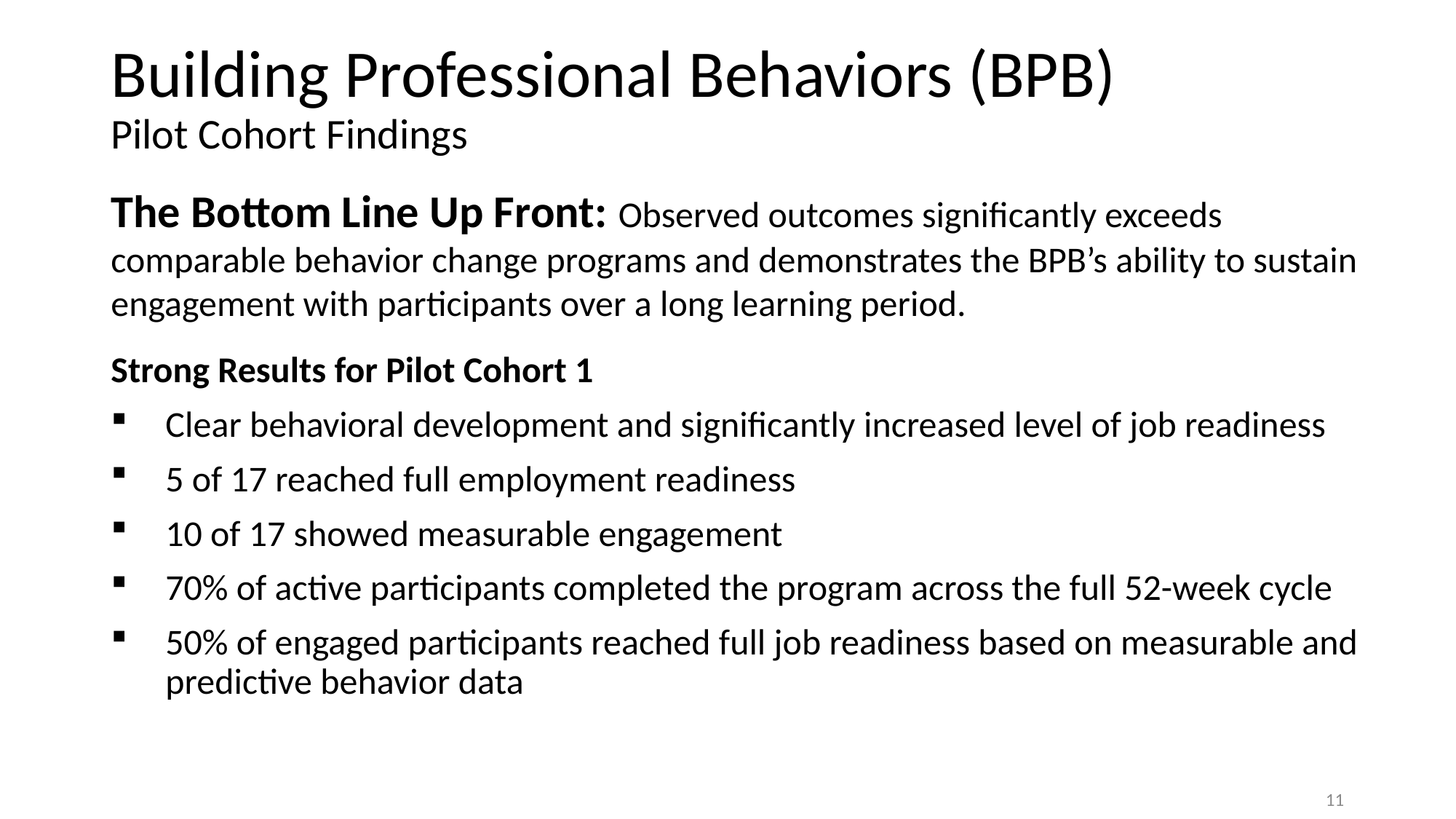

# Building Professional Behaviors (BPB) Pilot Cohort Findings
The Bottom Line Up Front: Observed outcomes significantly exceeds comparable behavior change programs and demonstrates the BPB’s ability to sustain engagement with participants over a long learning period.
Strong Results for Pilot Cohort 1
Clear behavioral development and significantly increased level of job readiness
5 of 17 reached full employment readiness
10 of 17 showed measurable engagement
70% of active participants completed the program across the full 52-week cycle
50% of engaged participants reached full job readiness based on measurable and predictive behavior data
11